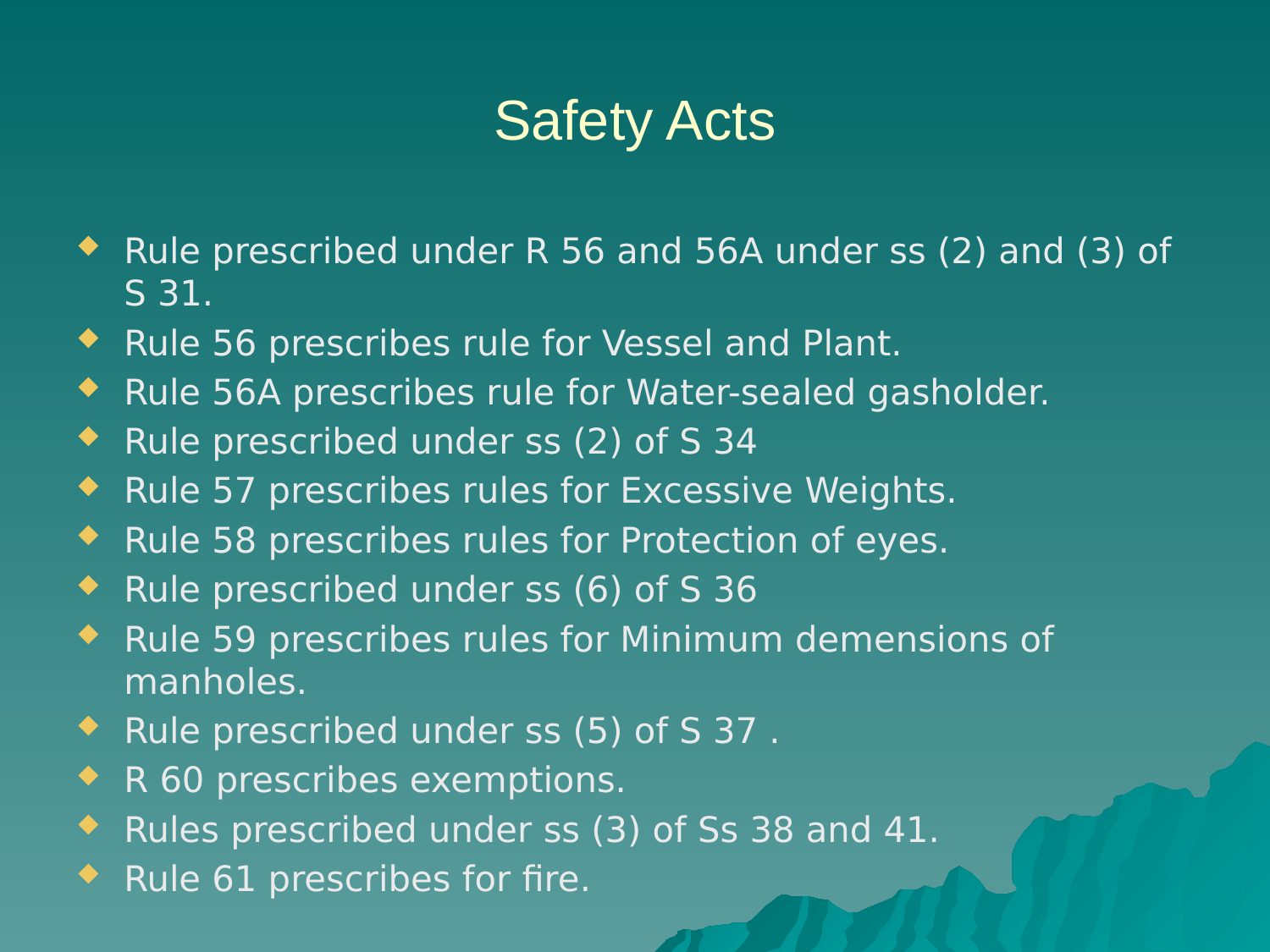

# Safety Acts
Rule prescribed under R 56 and 56A under ss (2) and (3) of S 31.
Rule 56 prescribes rule for Vessel and Plant.
Rule 56A prescribes rule for Water-sealed gasholder.
Rule prescribed under ss (2) of S 34
Rule 57 prescribes rules for Excessive Weights.
Rule 58 prescribes rules for Protection of eyes.
Rule prescribed under ss (6) of S 36
Rule 59 prescribes rules for Minimum demensions of manholes.
Rule prescribed under ss (5) of S 37 .
R 60 prescribes exemptions.
Rules prescribed under ss (3) of Ss 38 and 41.
Rule 61 prescribes for fire.